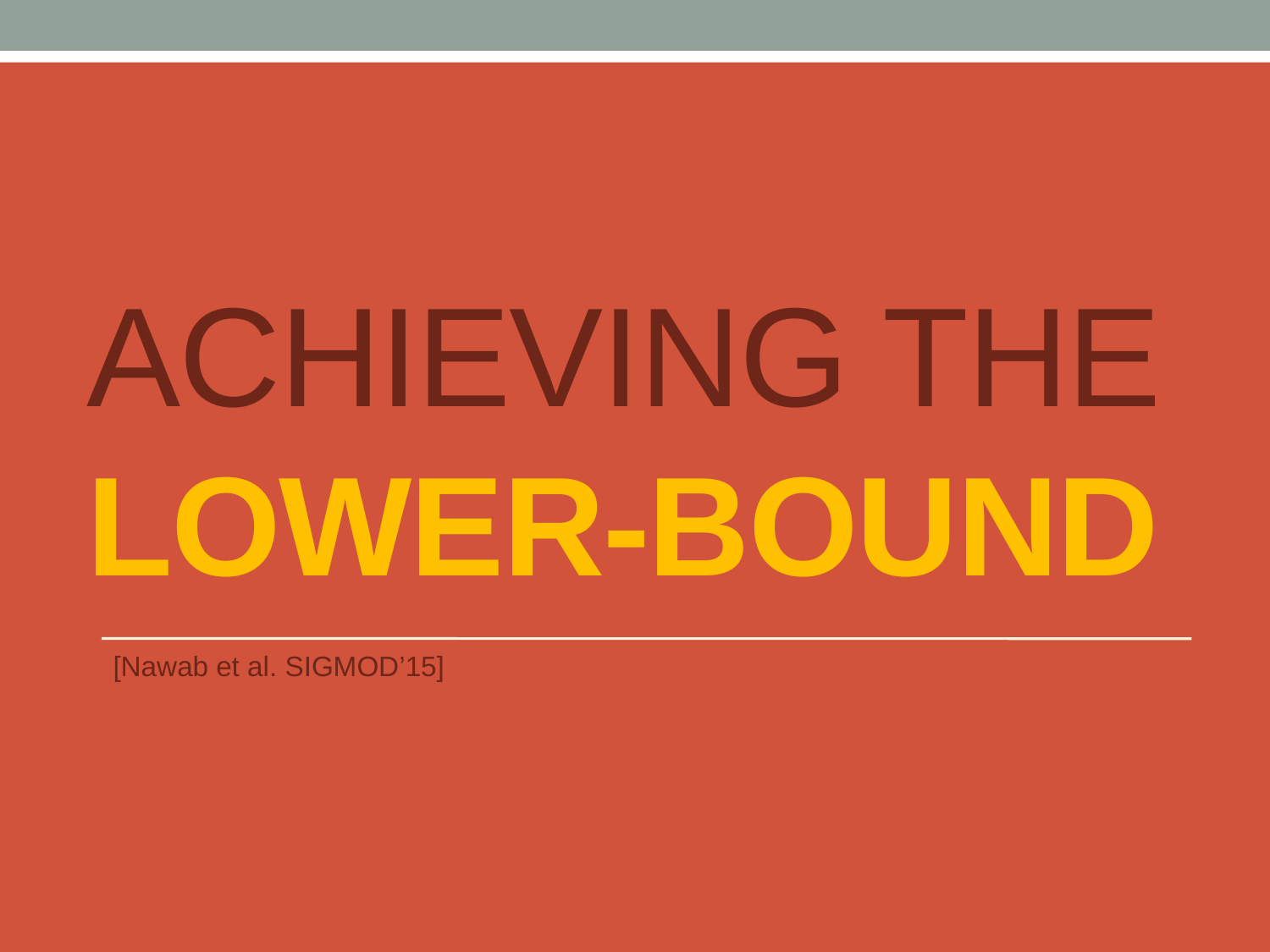

Achieving the lower-bound

[Nawab et al. SIGMOD’15]